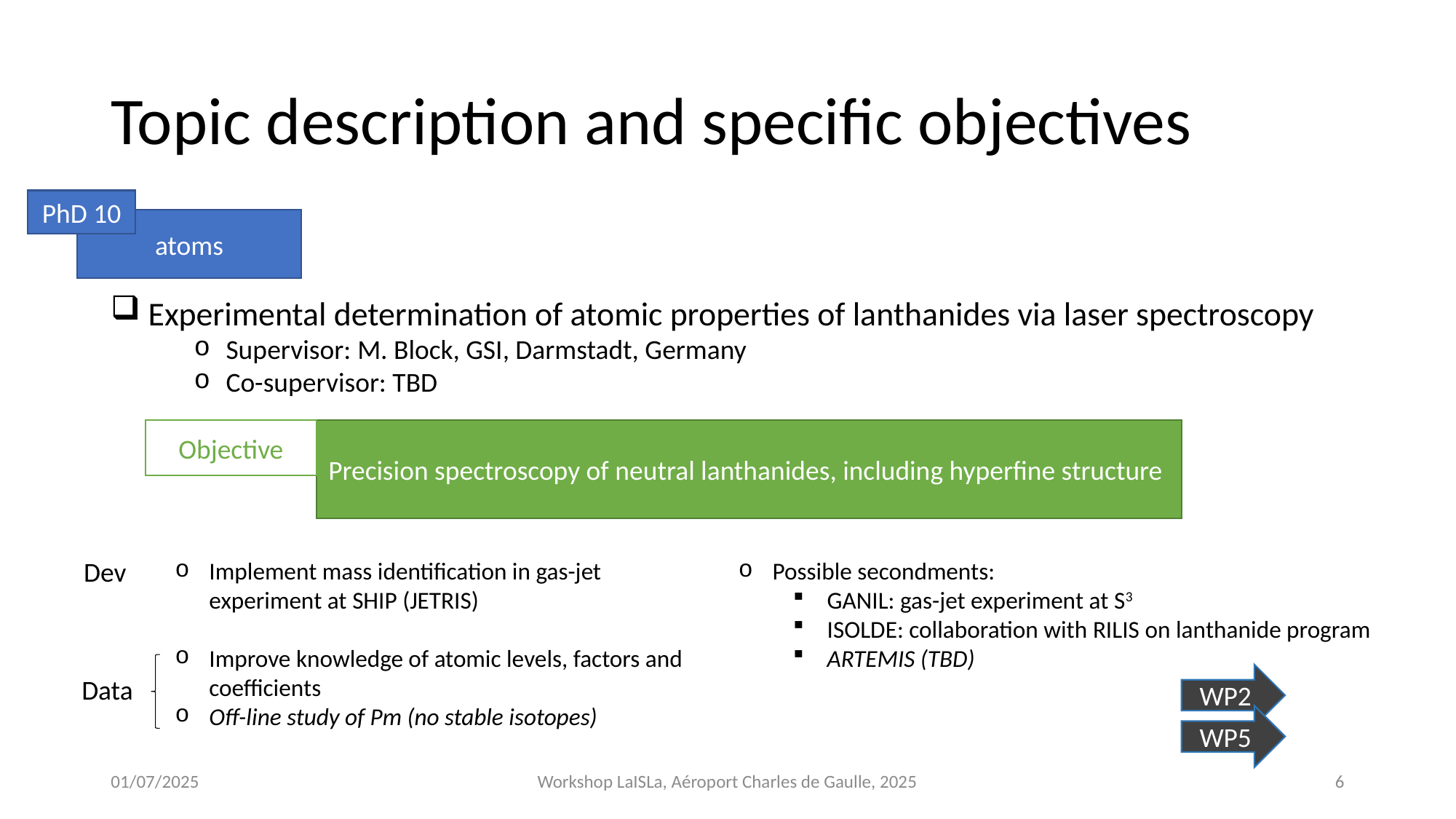

# Topic description and specific objectives
PhD 10
atoms
 Experimental determination of atomic properties of lanthanides via laser spectroscopy
 Supervisor: M. Block, GSI, Darmstadt, Germany
 Co-supervisor: TBD
Objective
Precision spectroscopy of neutral lanthanides, including hyperfine structure
Dev
Implement mass identification in gas-jet experiment at SHIP (JETRIS)

Improve knowledge of atomic levels, factors and coefficients
Off-line study of Pm (no stable isotopes)
Possible secondments:
GANIL: gas-jet experiment at S3
ISOLDE: collaboration with RILIS on lanthanide program
ARTEMIS (TBD)

WP2
Data
WP5
01/07/2025
Workshop LaISLa, Aéroport Charles de Gaulle, 2025
6